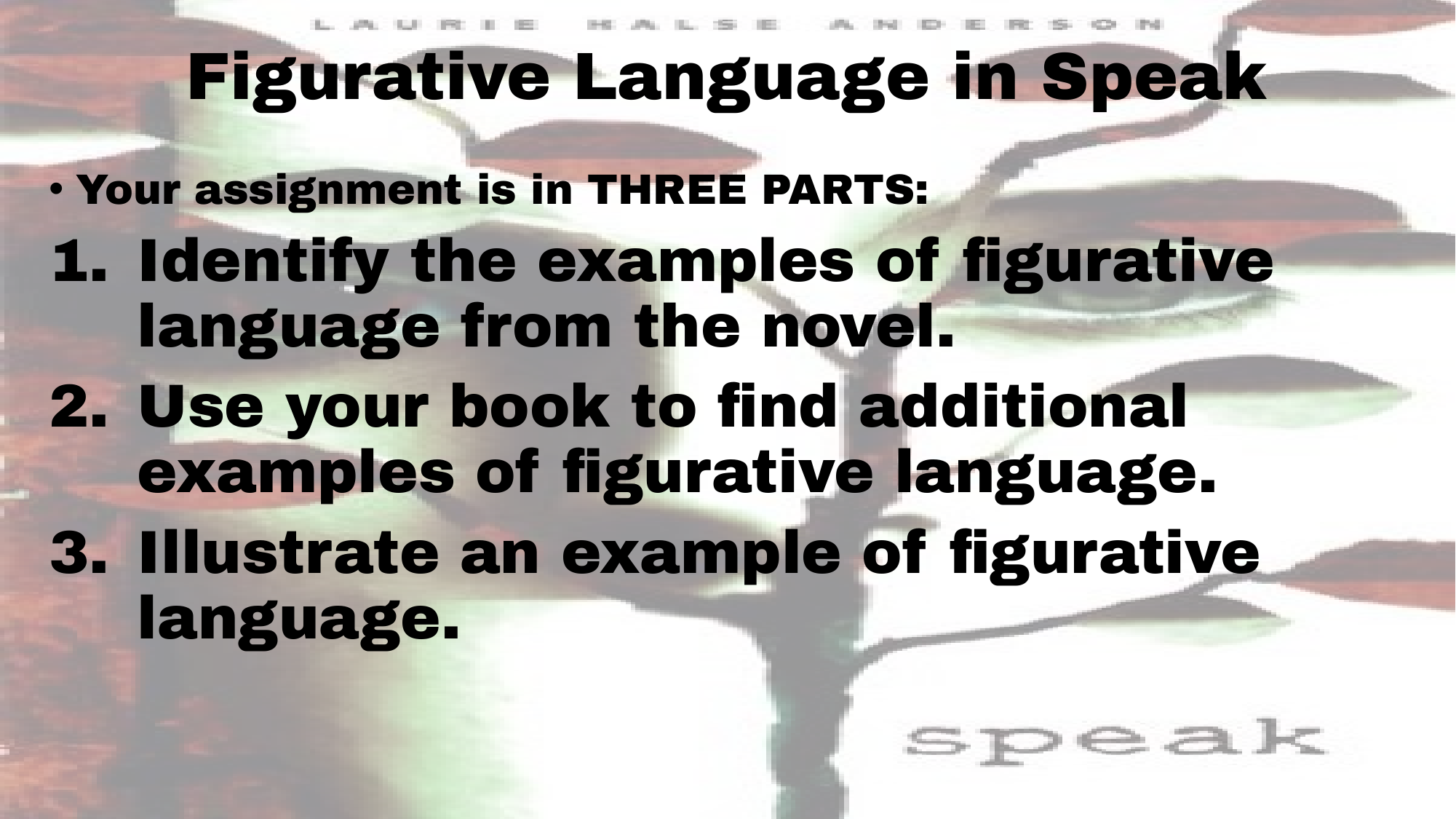

# Figurative Language in Speak
Your assignment is in THREE PARTS:
Identify the examples of figurative language from the novel.
Use your book to find additional examples of figurative language.
Illustrate an example of figurative language.